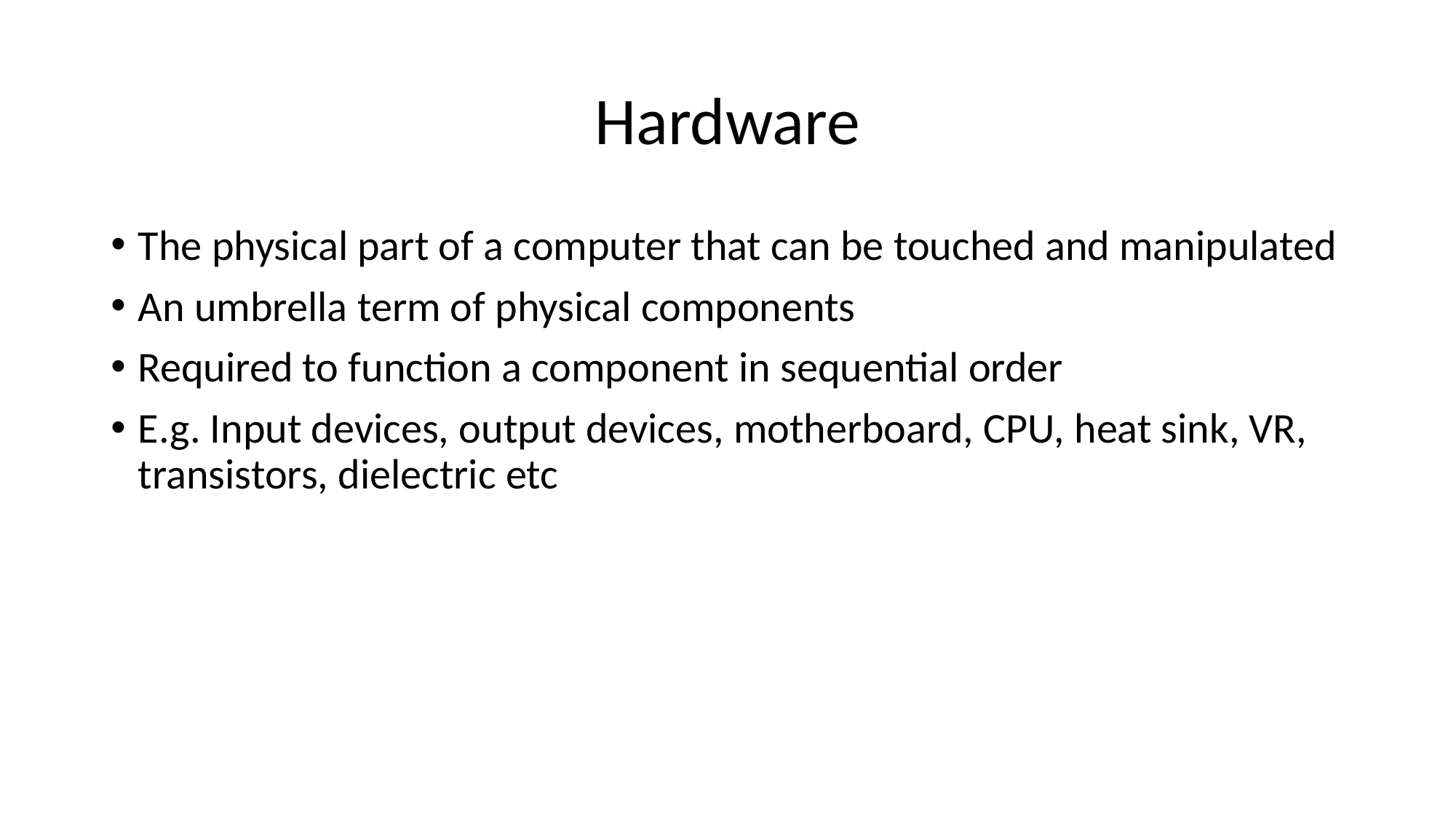

# Hardware
The physical part of a computer that can be touched and manipulated
An umbrella term of physical components
Required to function a component in sequential order
E.g. Input devices, output devices, motherboard, CPU, heat sink, VR, transistors, dielectric etc